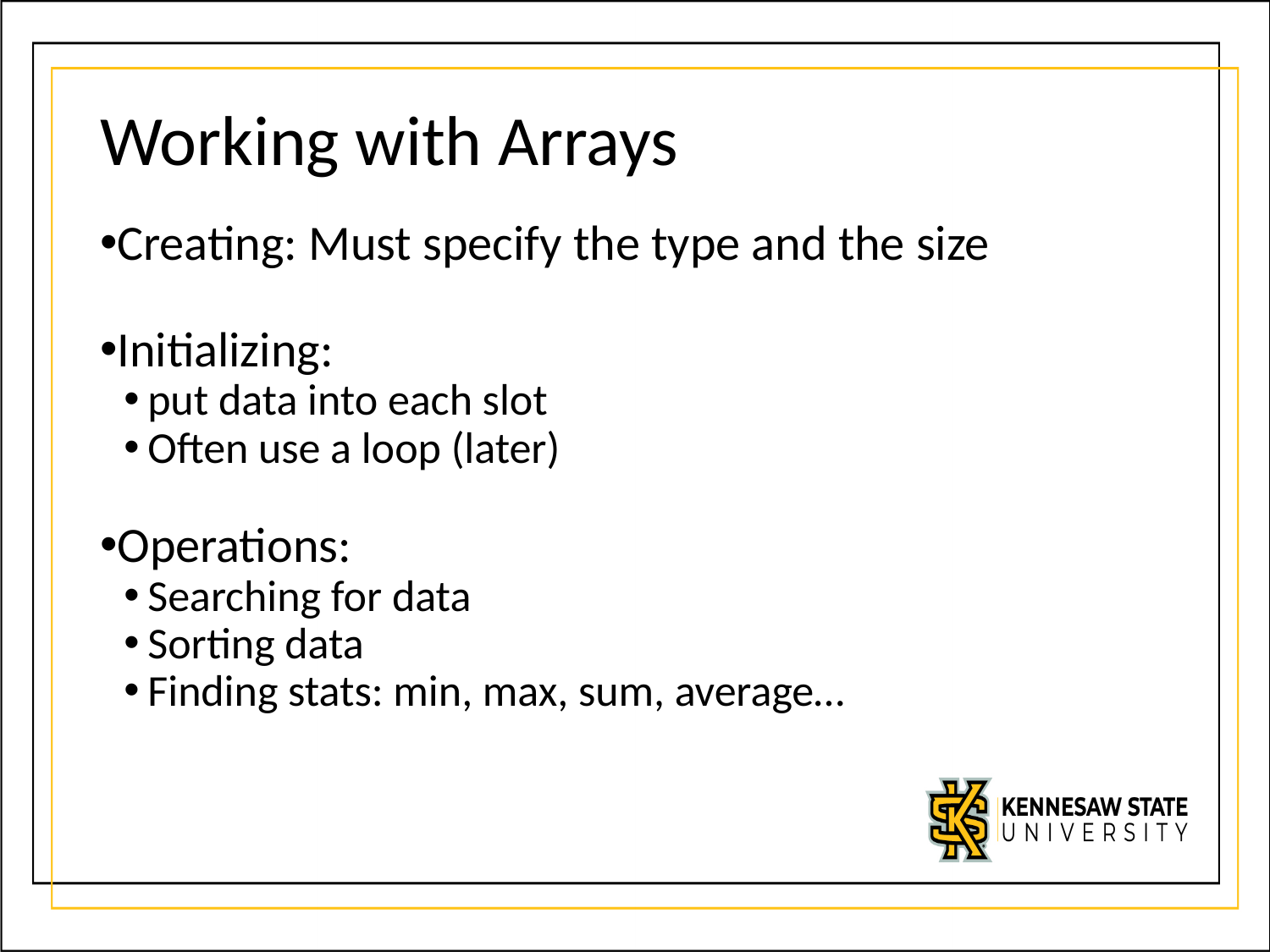

# Working with Arrays
Creating: Must specify the type and the size

Initializing:
put data into each slot
Often use a loop (later)

Operations:
Searching for data
Sorting data
Finding stats: min, max, sum, average…